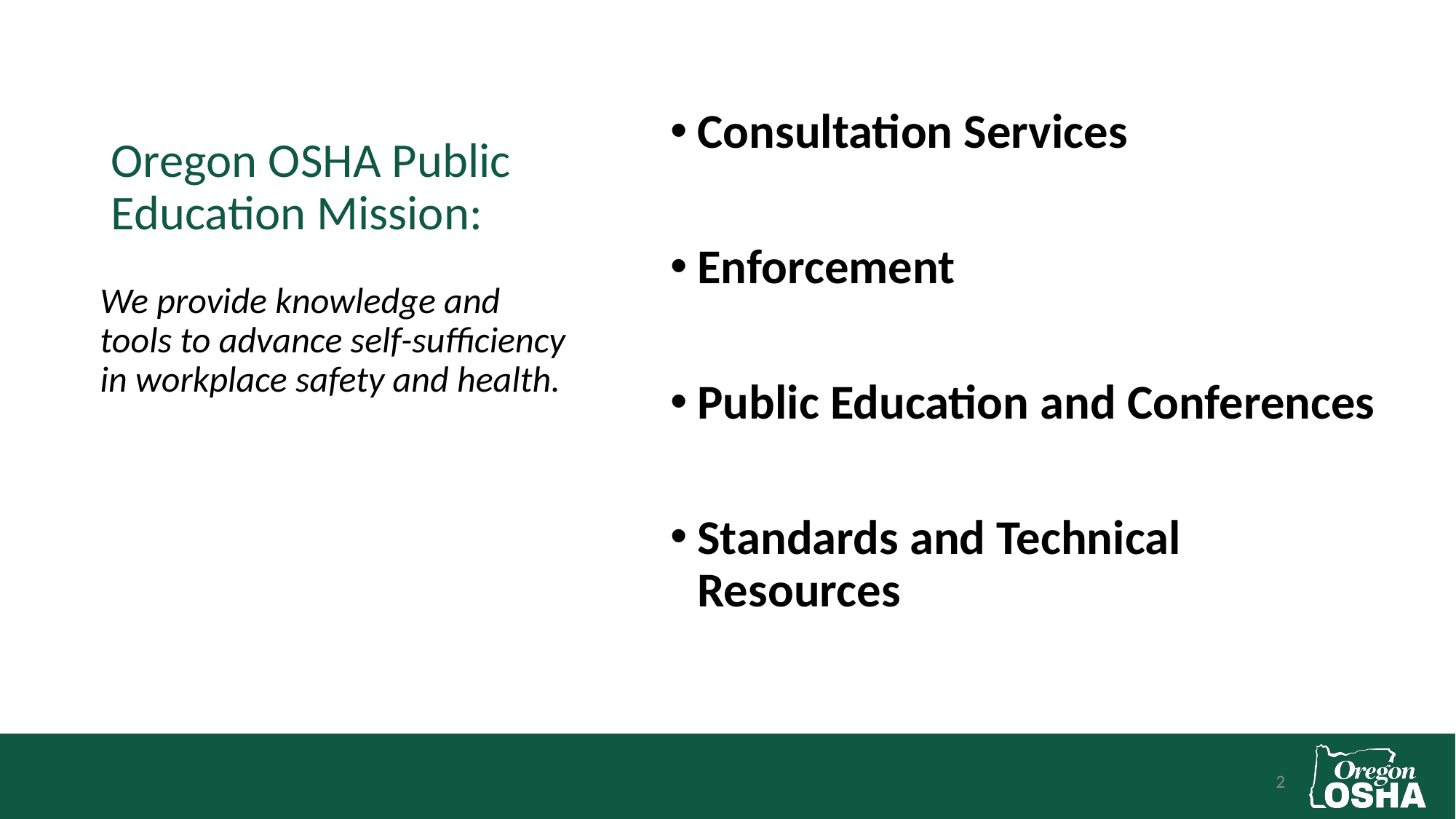

# Oregon OSHA Public Education Mission:
Consultation Services

Enforcement

Public Education and Conferences

Standards and Technical Resources
We provide knowledge and tools to advance self-sufficiency in workplace safety and health.

2